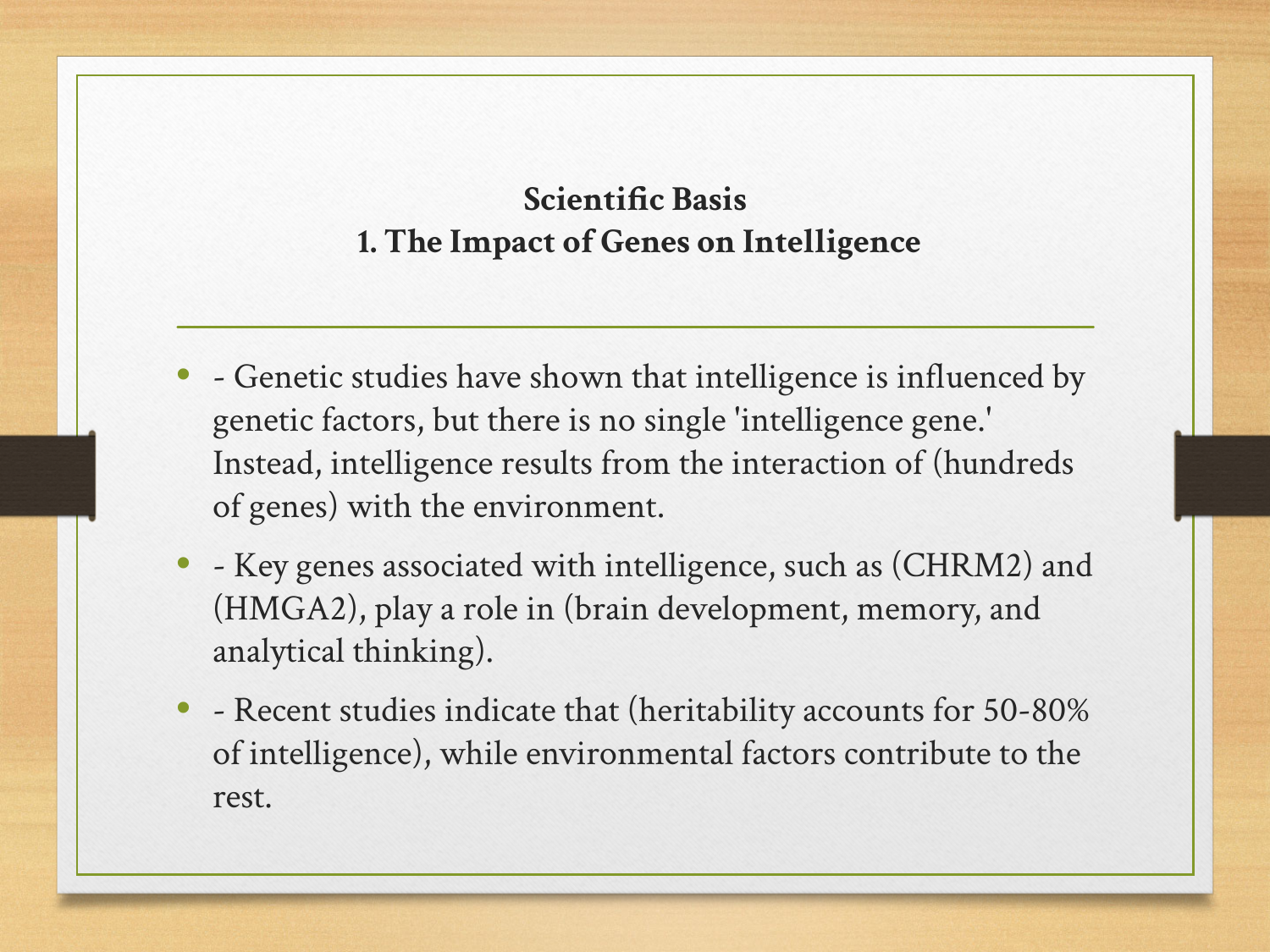

# Scientific Basis 1. The Impact of Genes on Intelligence
- Genetic studies have shown that intelligence is influenced by genetic factors, but there is no single 'intelligence gene.' Instead, intelligence results from the interaction of (hundreds of genes) with the environment.
- Key genes associated with intelligence, such as (CHRM2) and (HMGA2), play a role in (brain development, memory, and analytical thinking).
- Recent studies indicate that (heritability accounts for 50-80% of intelligence), while environmental factors contribute to the rest.